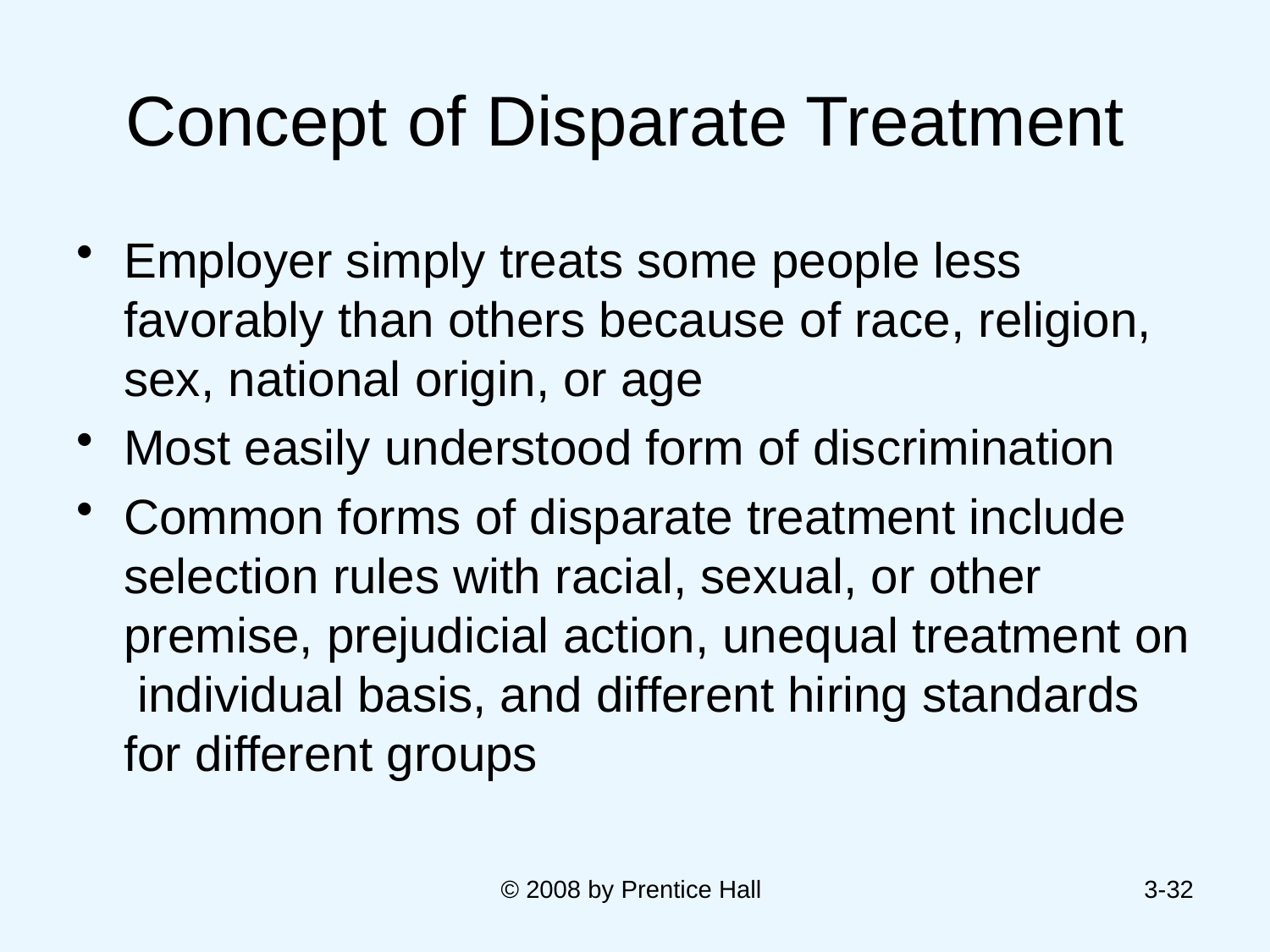

# Concept of Disparate Treatment
Employer simply treats some people less favorably than others because of race, religion, sex, national origin, or age
Most easily understood form of discrimination
Common forms of disparate treatment include selection rules with racial, sexual, or other premise, prejudicial action, unequal treatment on  individual basis, and different hiring standards for different groups
© 2008 by Prentice Hall
3-32